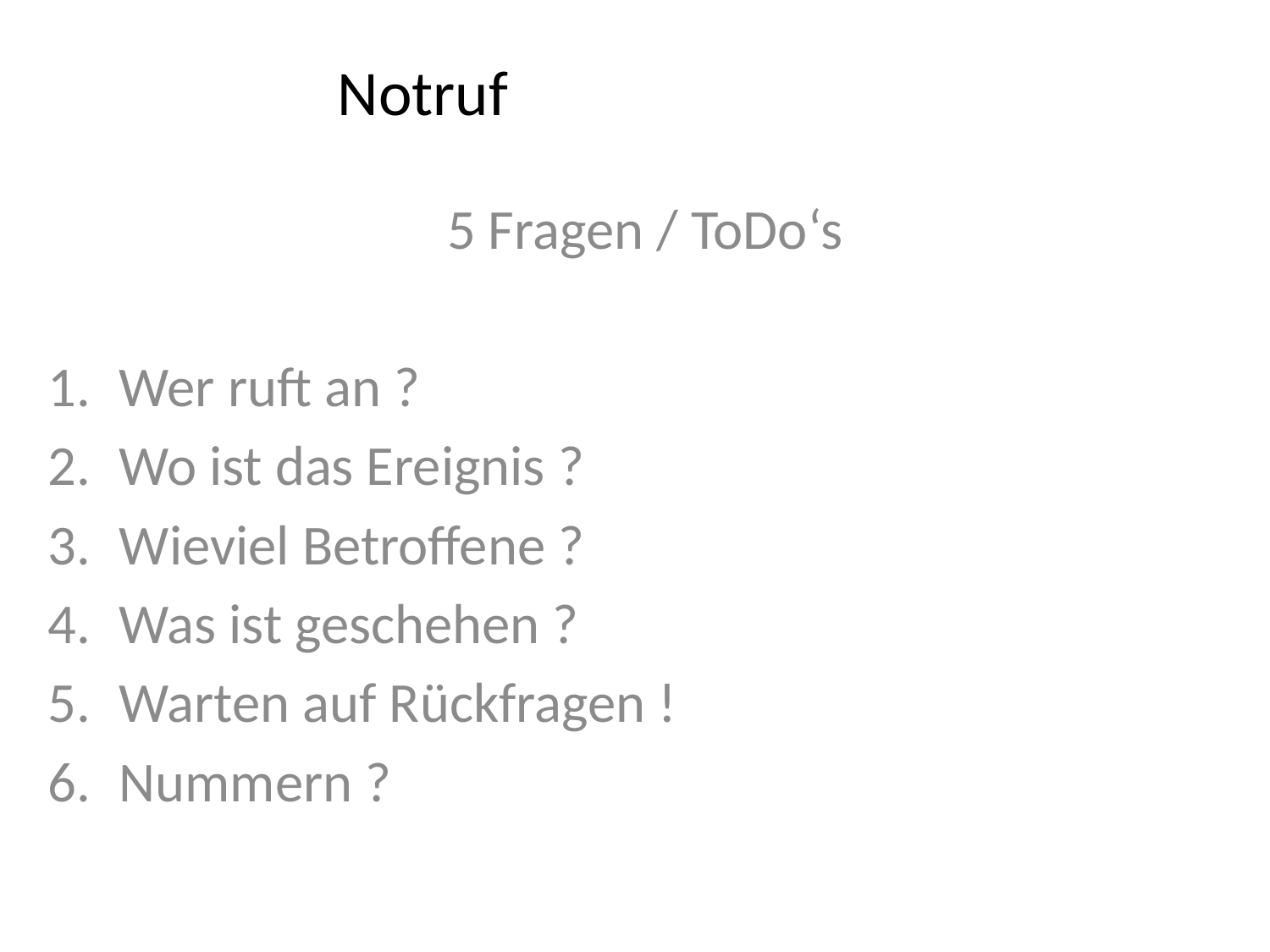

Notruf
5 Fragen / ToDo‘s

Wer ruft an ?
Wo ist das Ereignis ?
Wieviel Betroffene ?
Was ist geschehen ?
Warten auf Rückfragen !
Nummern ?